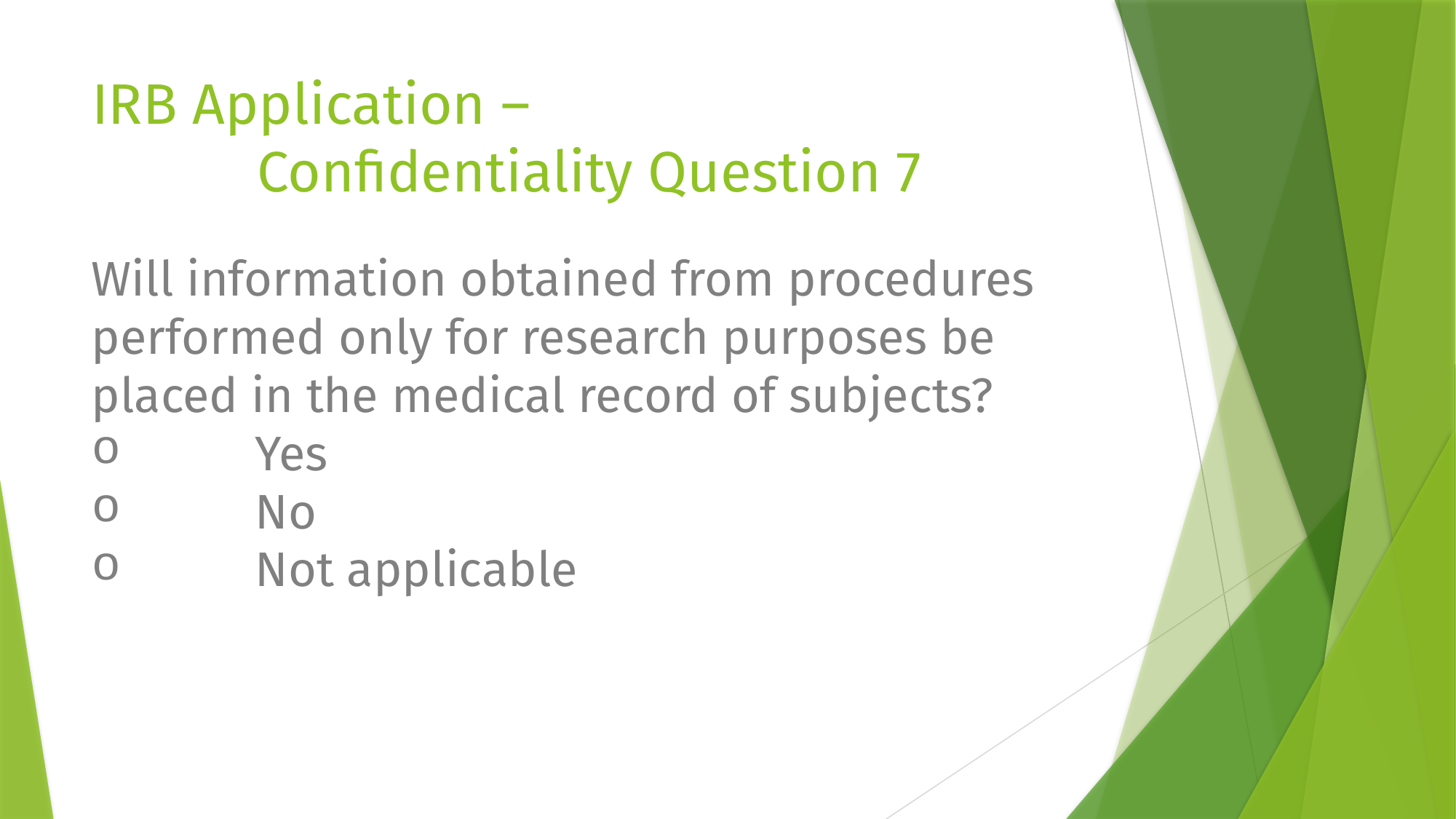

# IRB Application – Confidentiality Question 7
Will information obtained from procedures performed only for research purposes be placed in the medical record of subjects?
	Yes
	No
	Not applicable